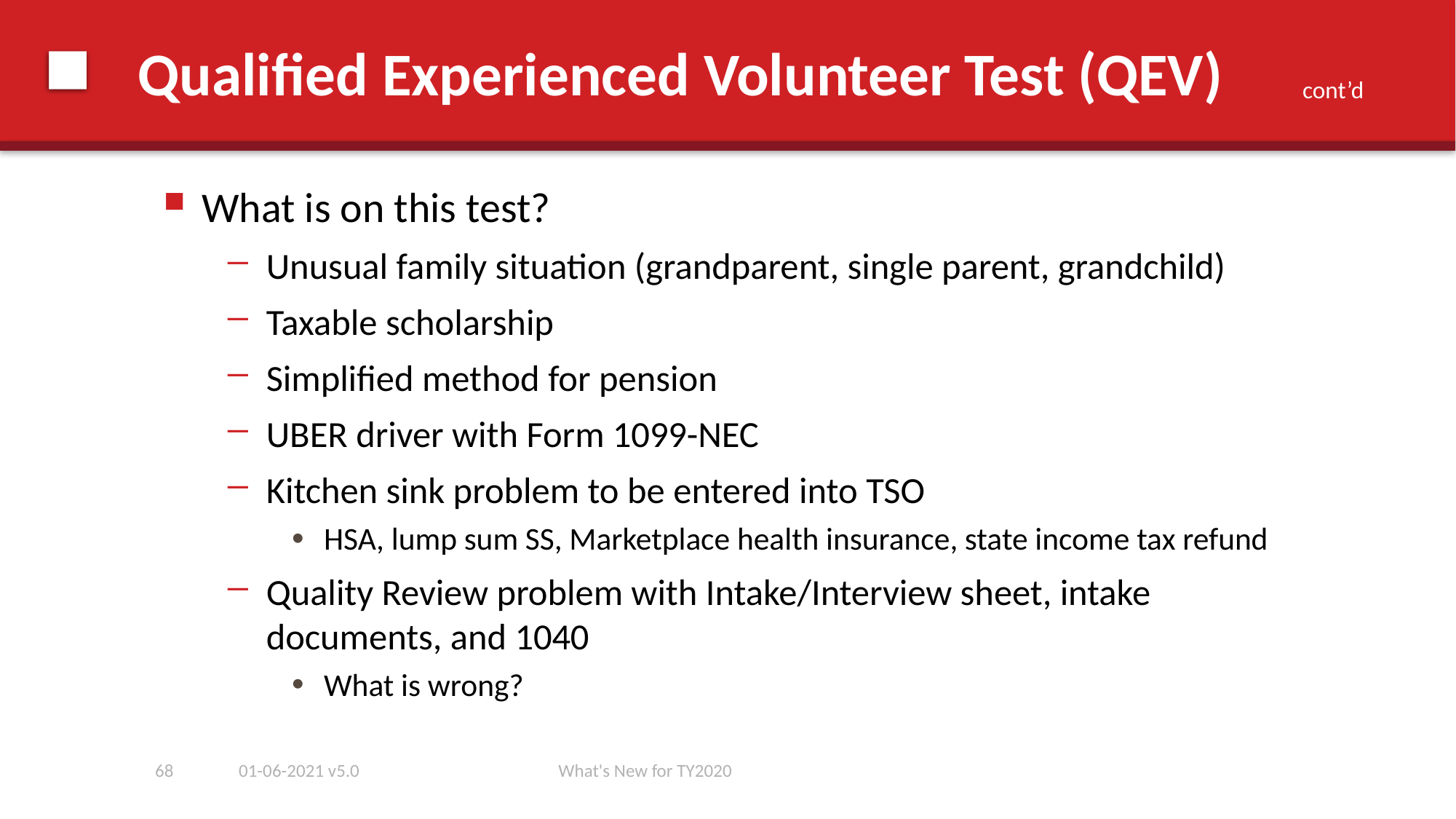

# Qualified Experienced Volunteer Test (QEV)
cont’d
What is on this test?
Unusual family situation (grandparent, single parent, grandchild)
Taxable scholarship
Simplified method for pension
UBER driver with Form 1099-NEC
Kitchen sink problem to be entered into TSO
HSA, lump sum SS, Marketplace health insurance, state income tax refund
Quality Review problem with Intake/Interview sheet, intake documents, and 1040
What is wrong?
68
01-06-2021 v5.0
What's New for TY2020